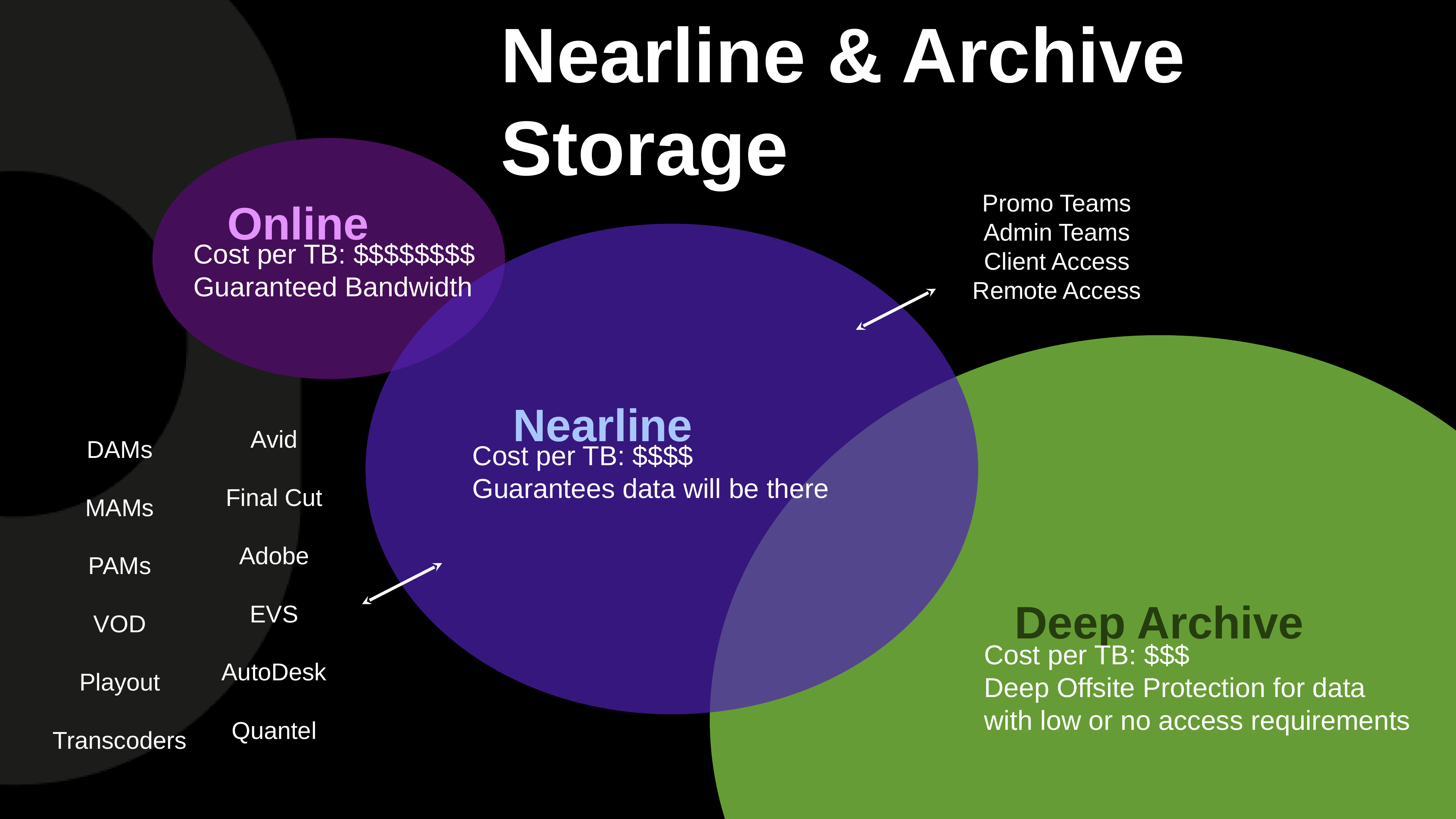

Nearline & Archive Storage

Promo Teams
Admin Teams
Client Access
Remote Access

Online

Cost per TB: $$$$$$$$
Guaranteed Bandwidth

Nearline
DAMs

MAMs

PAMs

VOD

Playout

Transcoders
Avid

Final Cut

Adobe

EVS

AutoDesk

Quantel
Cost per TB: $$$$
Guarantees data will be there

Deep Archive
Cost per TB: $$$
Deep Offsite Protection for data
with low or no access requirements